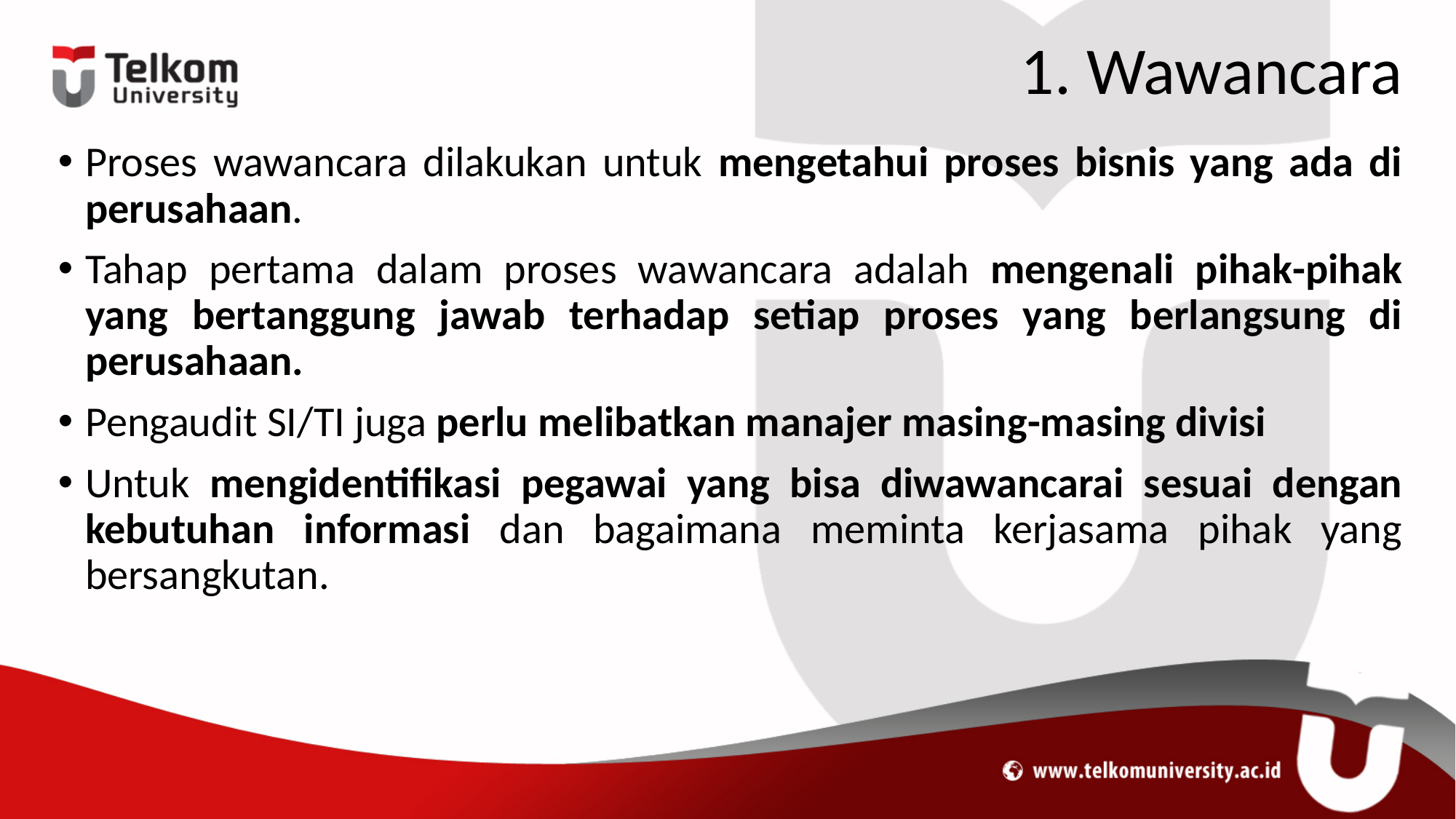

# 1. Wawancara
Proses wawancara dilakukan untuk mengetahui proses bisnis yang ada di perusahaan.
Tahap pertama dalam proses wawancara adalah mengenali pihak-pihak yang bertanggung jawab terhadap setiap proses yang berlangsung di perusahaan.
Pengaudit SI/TI juga perlu melibatkan manajer masing-masing divisi
Untuk mengidentifikasi pegawai yang bisa diwawancarai sesuai dengan kebutuhan informasi dan bagaimana meminta kerjasama pihak yang bersangkutan.